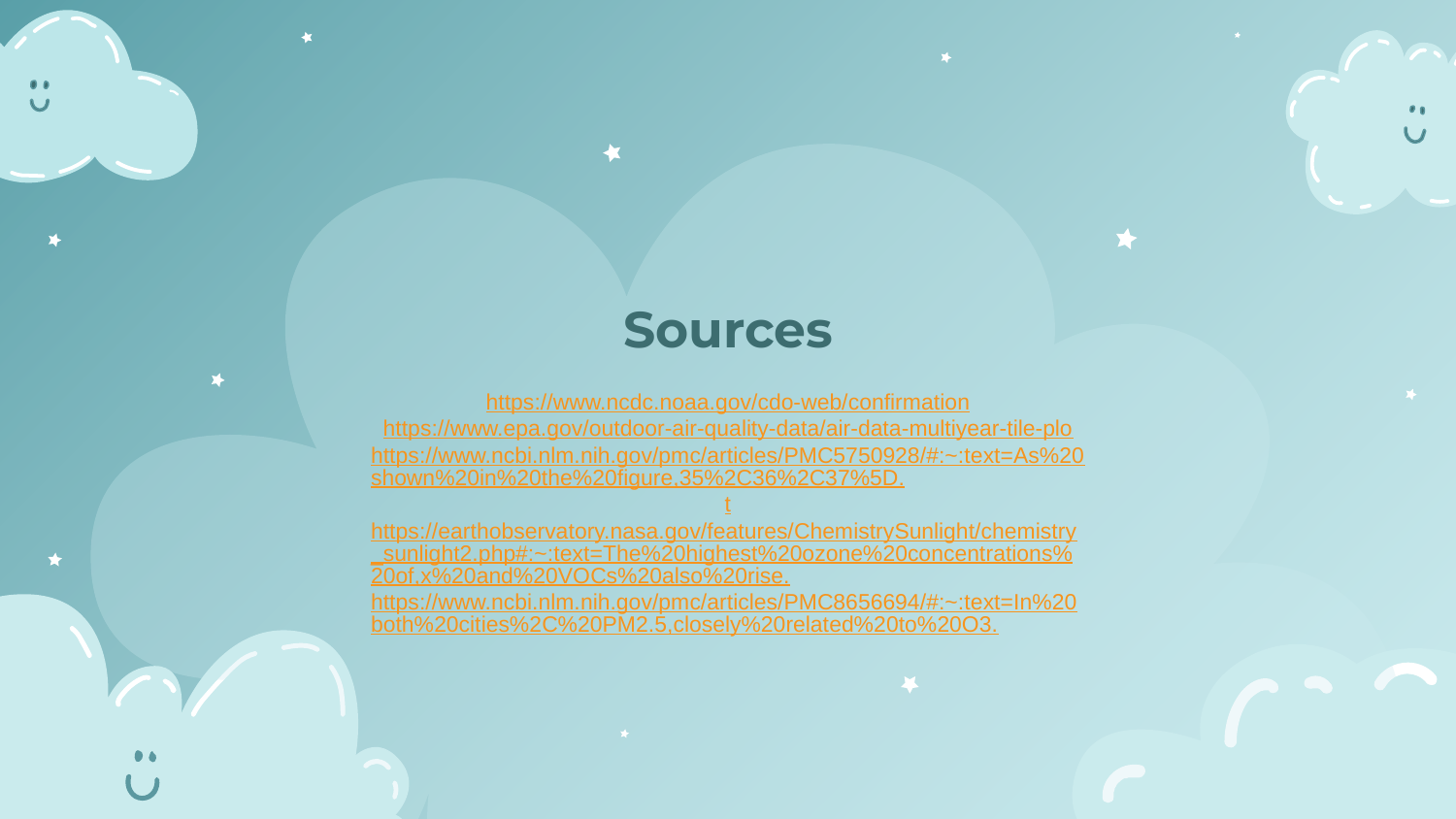

# Sources
https://www.ncdc.noaa.gov/cdo-web/confirmation
https://www.epa.gov/outdoor-air-quality-data/air-data-multiyear-tile-plo
https://www.ncbi.nlm.nih.gov/pmc/articles/PMC5750928/#:~:text=As%20shown%20in%20the%20figure,35%2C36%2C37%5D.t
https://earthobservatory.nasa.gov/features/ChemistrySunlight/chemistry_sunlight2.php#:~:text=The%20highest%20ozone%20concentrations%20of,x%20and%20VOCs%20also%20rise.
https://www.ncbi.nlm.nih.gov/pmc/articles/PMC8656694/#:~:text=In%20both%20cities%2C%20PM2.5,closely%20related%20to%20O3.